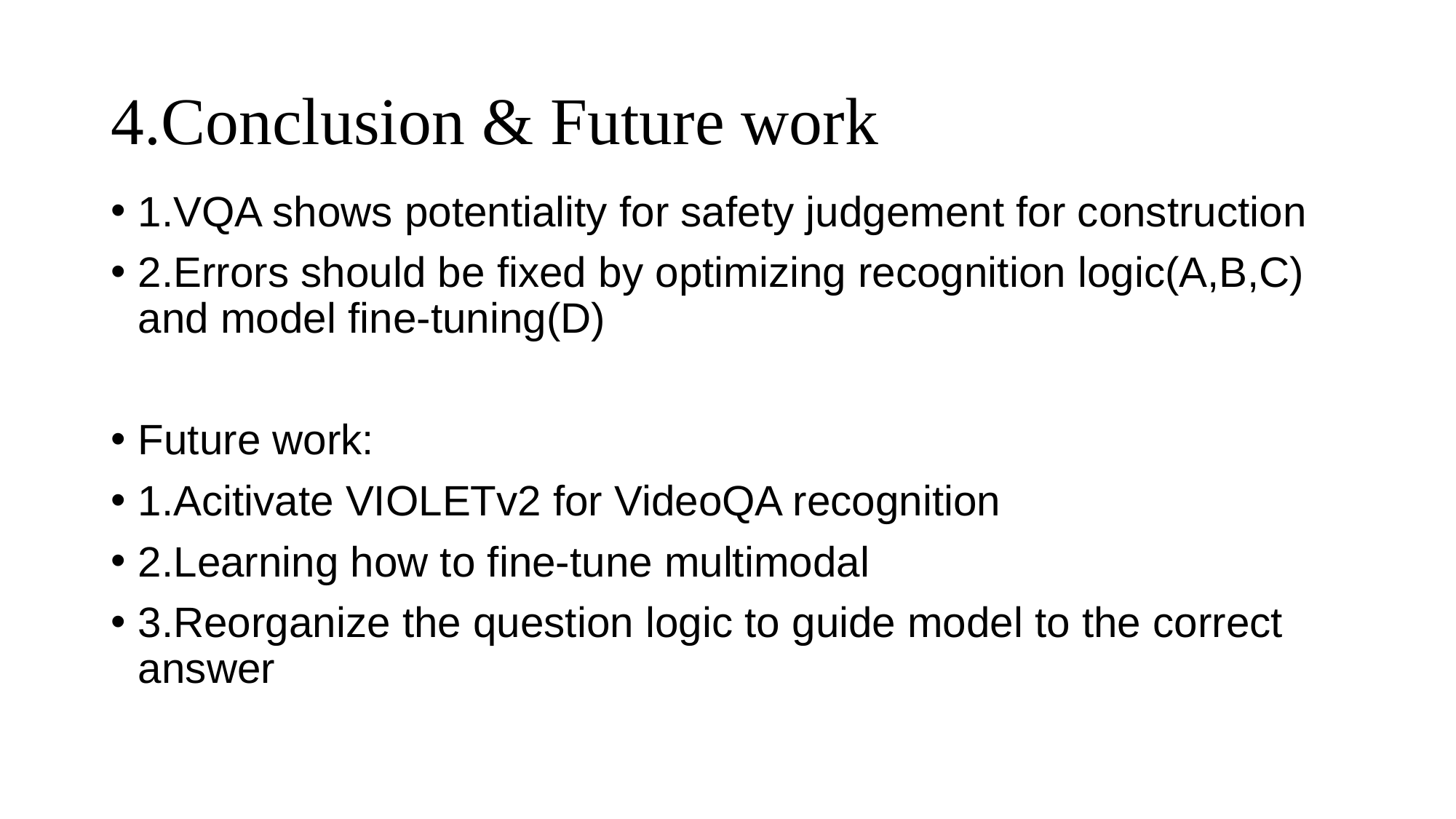

# 4.Conclusion & Future work
1.VQA shows potentiality for safety judgement for construction
2.Errors should be fixed by optimizing recognition logic(A,B,C) and model fine-tuning(D)

Future work:
1.Acitivate VIOLETv2 for VideoQA recognition
2.Learning how to fine-tune multimodal
3.Reorganize the question logic to guide model to the correct answer